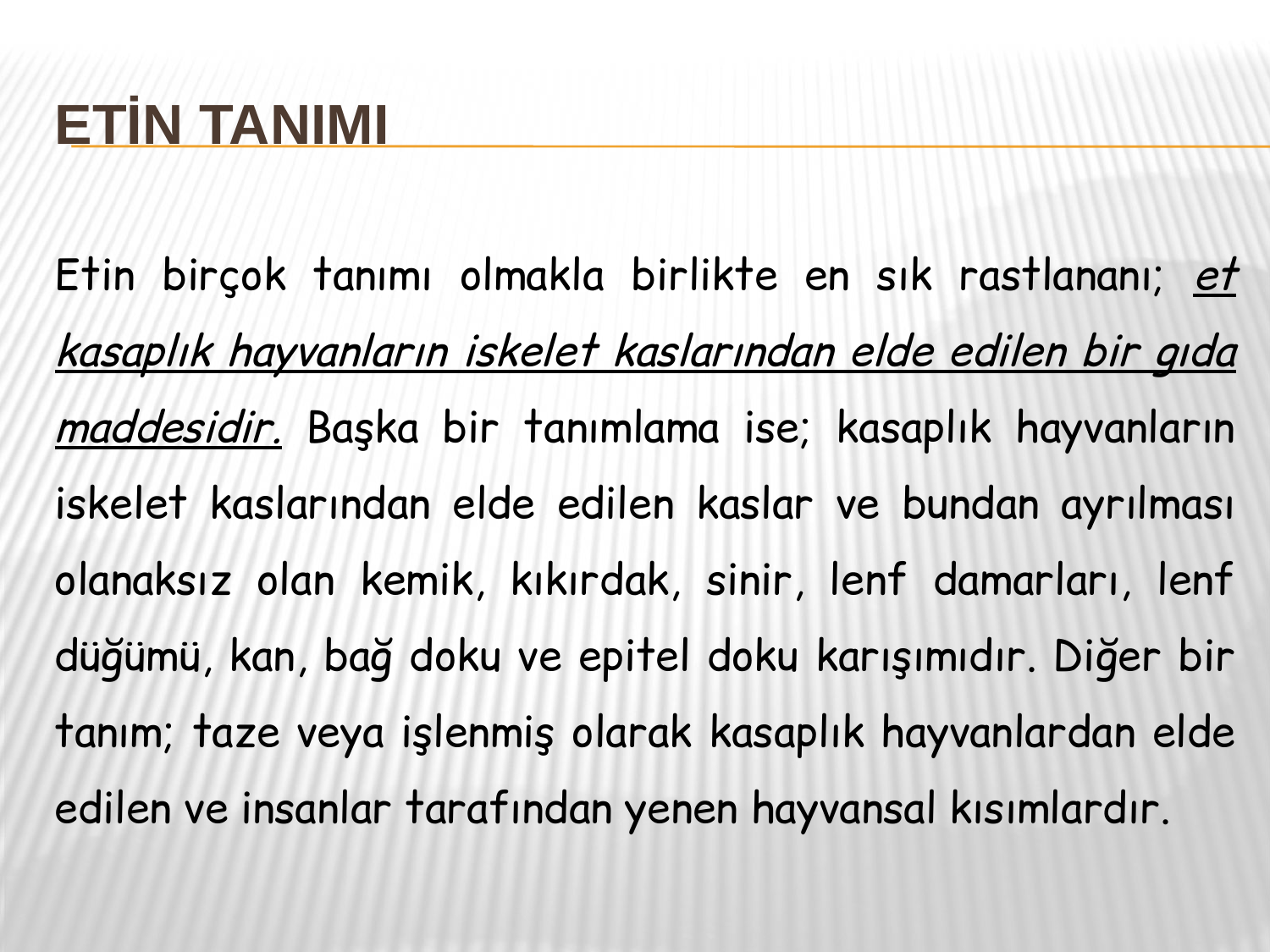

# ETİN TANIMI
Etin birçok tanımı olmakla birlikte en sık rastlananı; et kasaplık hayvanların iskelet kaslarından elde edilen bir gıda maddesidir. Başka bir tanımlama ise; kasaplık hayvanların iskelet kaslarından elde edilen kaslar ve bundan ayrılması olanaksız olan kemik, kıkırdak, sinir, lenf damarları, lenf düğümü, kan, bağ doku ve epitel doku karışımıdır. Diğer bir tanım; taze veya işlenmiş olarak kasaplık hayvanlardan elde edilen ve insanlar tarafından yenen hayvansal kısımlardır.